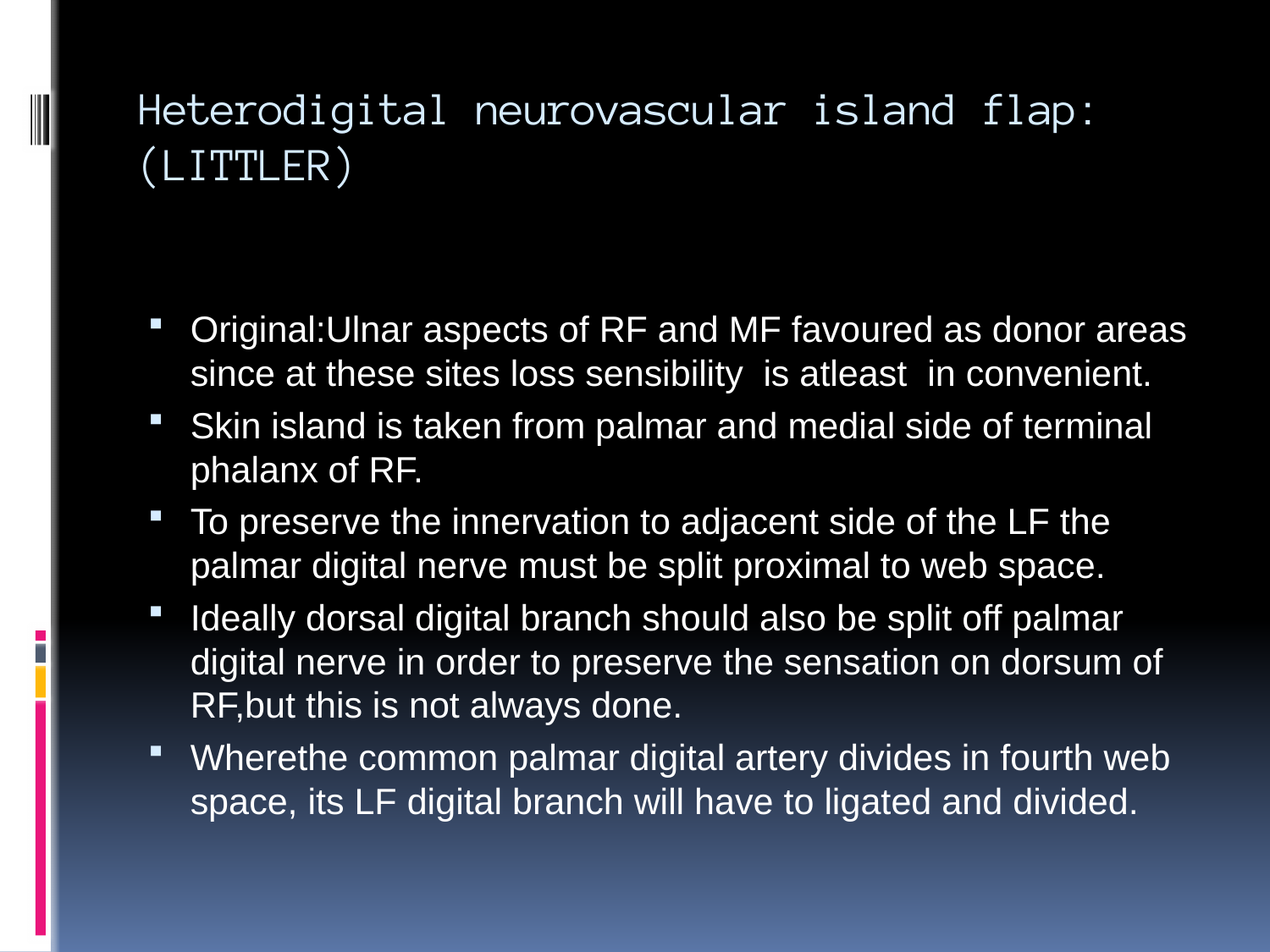

# Heterodigital neurovascular island flap:(LITTLER)

Original:Ulnar aspects of RF and MF favoured as donor areas since at these sites loss sensibility  is atleast  in convenient.
Skin island is taken from palmar and medial side of terminal phalanx of RF.
To preserve the innervation to adjacent side of the LF the palmar digital nerve must be split proximal to web space.
Ideally dorsal digital branch should also be split off palmar digital nerve in order to preserve the sensation on dorsum of RF,but this is not always done.
Wherethe common palmar digital artery divides in fourth web space, its LF digital branch will have to ligated and divided.